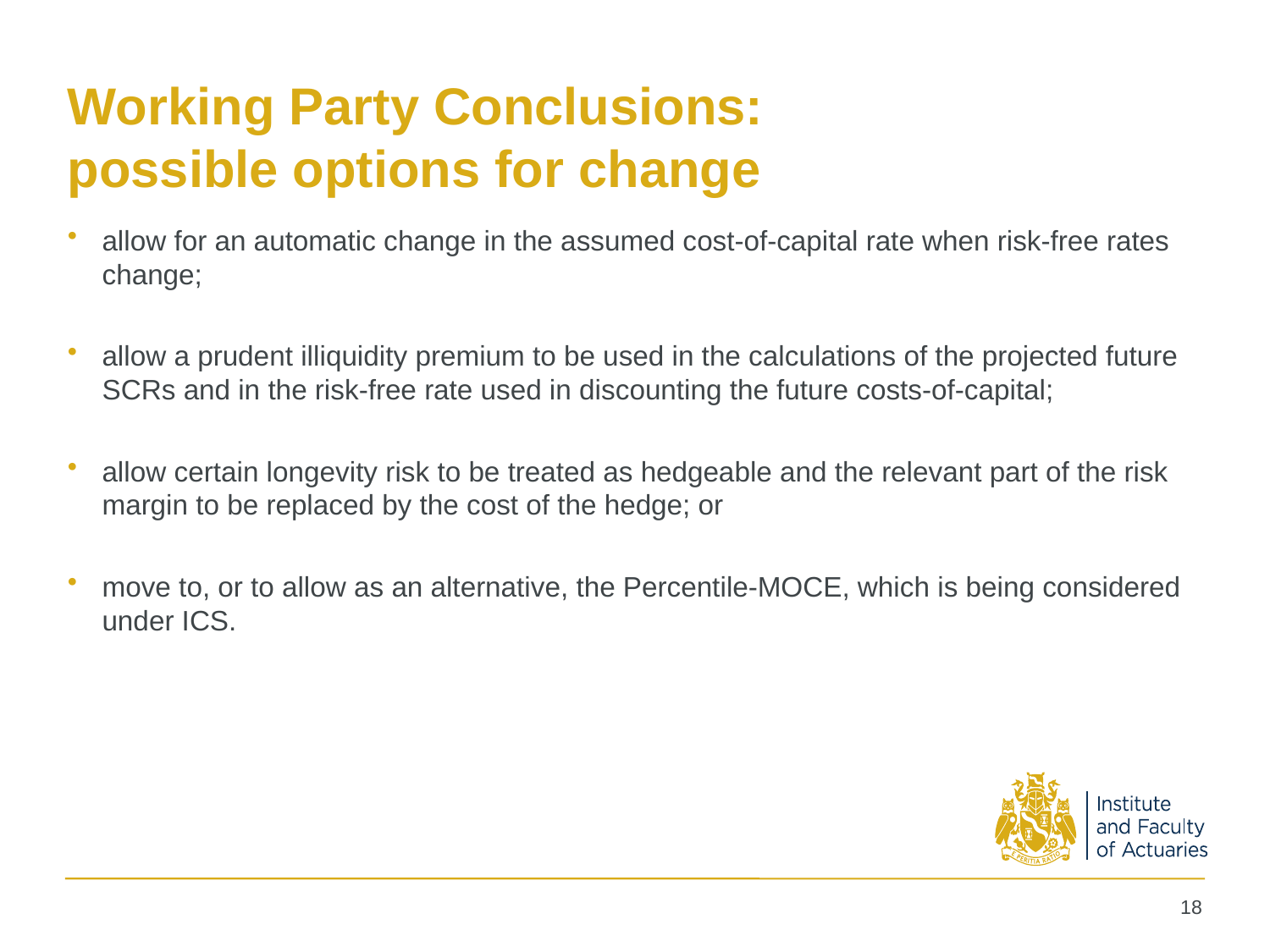

# Working Party Conclusions: possible options for change
allow for an automatic change in the assumed cost-of-capital rate when risk-free rates change;
allow a prudent illiquidity premium to be used in the calculations of the projected future SCRs and in the risk-free rate used in discounting the future costs-of-capital;
allow certain longevity risk to be treated as hedgeable and the relevant part of the risk margin to be replaced by the cost of the hedge; or
move to, or to allow as an alternative, the Percentile-MOCE, which is being considered under ICS.
18